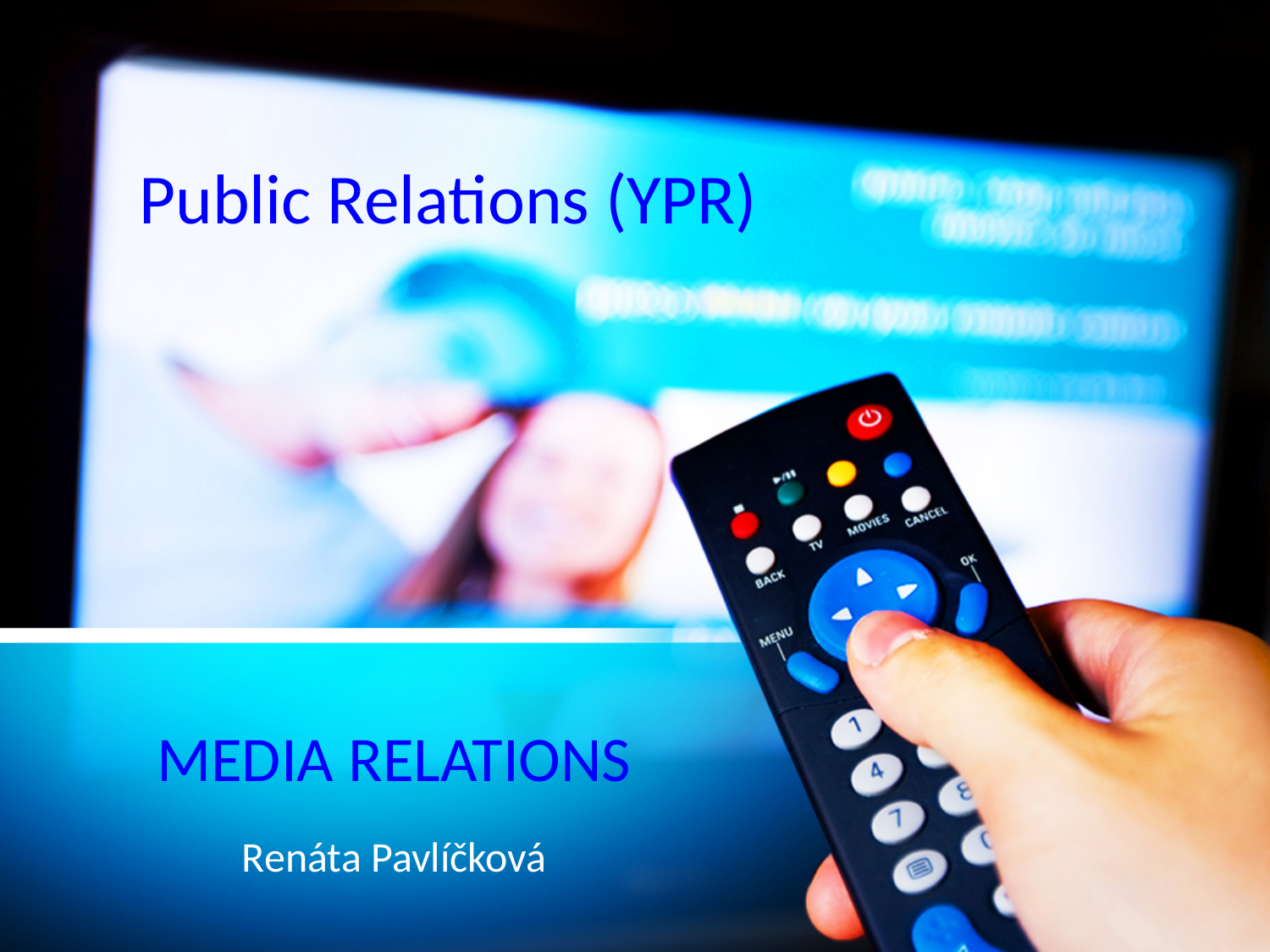

Public Relations (YPR)
MEDIA RELATIONS
Renáta Pavlíčková